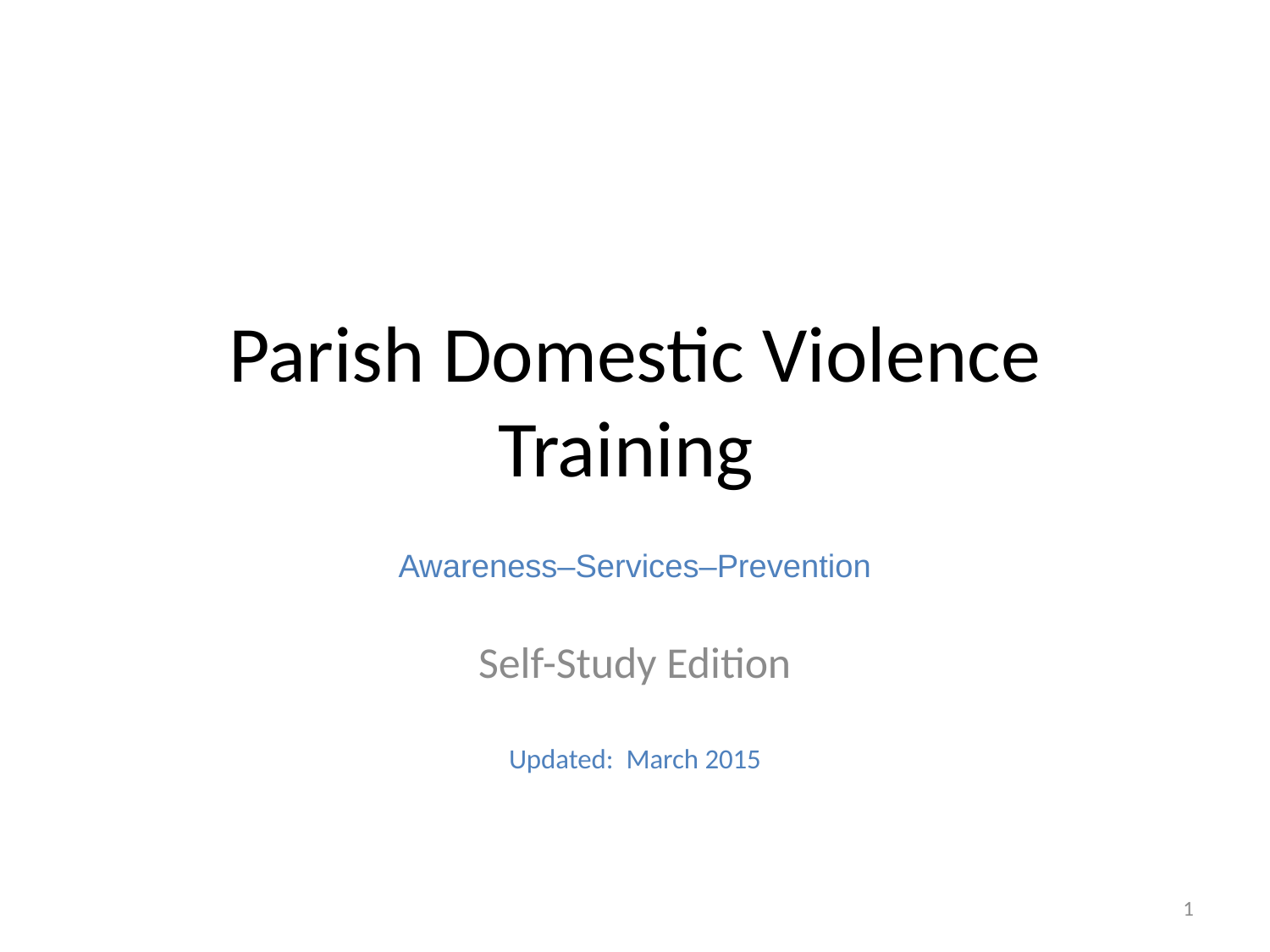

# Parish Domestic Violence Training
Awareness–Services–Prevention

Self-Study Edition

Updated:  March 2015

1